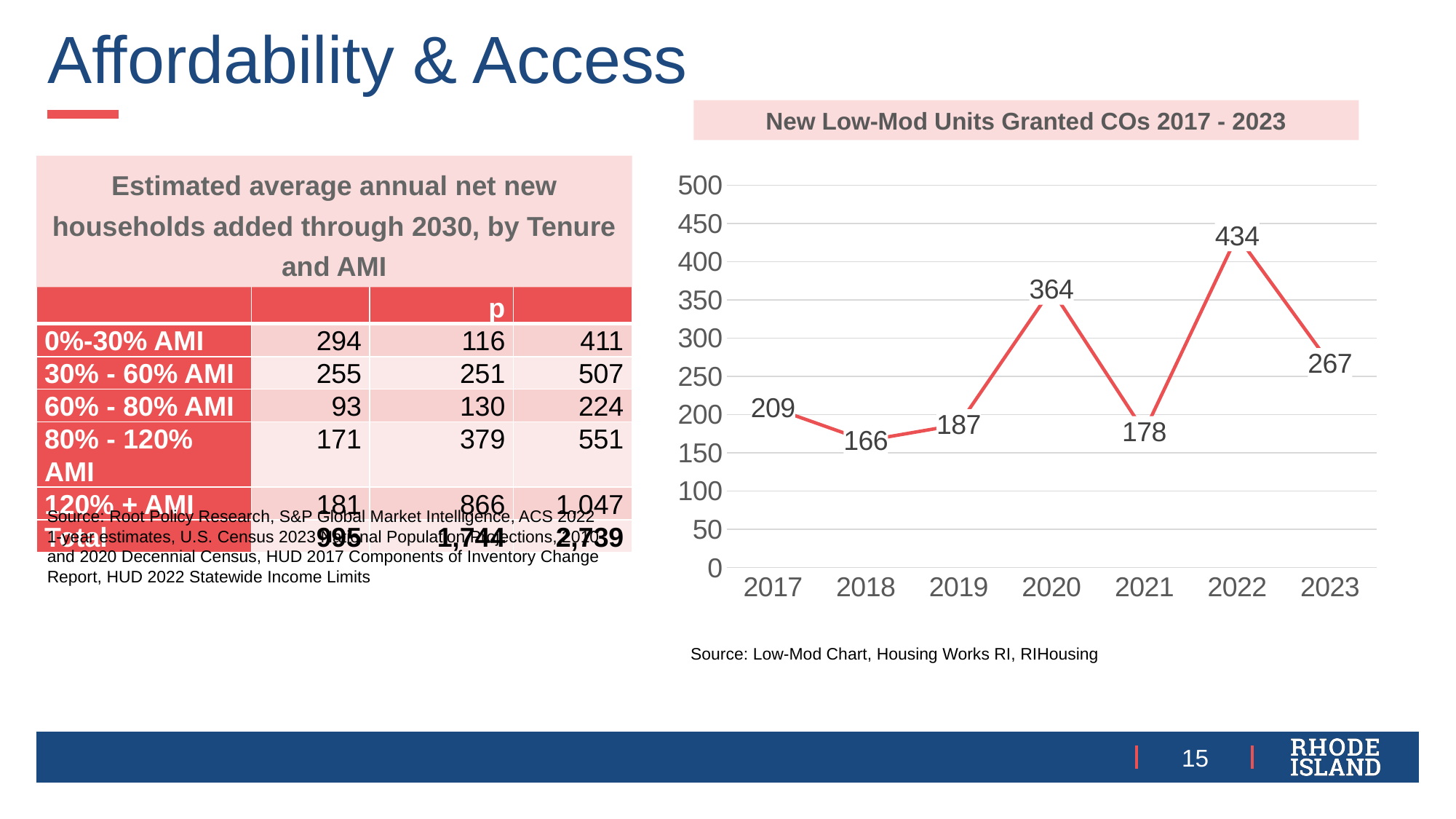

# Affordability & Access
New Low-Mod Units Granted COs 2017 - 2023
Estimated average annual net new households added through 2030, by Tenure and AMI

### Chart

| Category | New Affordable Units |
|---|---|
| 2017 | 209.0 |
| 2018 | 166.0 |
| 2019 | 187.0 |
| 2020 | 364.0 |
| 2021 | 178.0 |
| 2022 | 434.0 |
| 2023 | 267.0 |
|  | Rental | Ownership | Total |
| --- | --- | --- | --- |
| 0%-30% AMI | 294 | 116 | 411 |
| 30% - 60% AMI | 255 | 251 | 507 |
| 60% - 80% AMI | 93 | 130 | 224 |
| 80% - 120% AMI | 171 | 379 | 551 |
| 120% + AMI | 181 | 866 | 1,047 |
| Total | 995 | 1,744 | 2,739 |
Source: Root Policy Research, S&P Global Market Intelligence, ACS 2022 1-year estimates, U.S. Census 2023 National Population Projections, 2010 and 2020 Decennial Census, HUD 2017 Components of Inventory Change Report, HUD 2022 Statewide Income Limits
Source: Low-Mod Chart, Housing Works RI, RIHousing
15